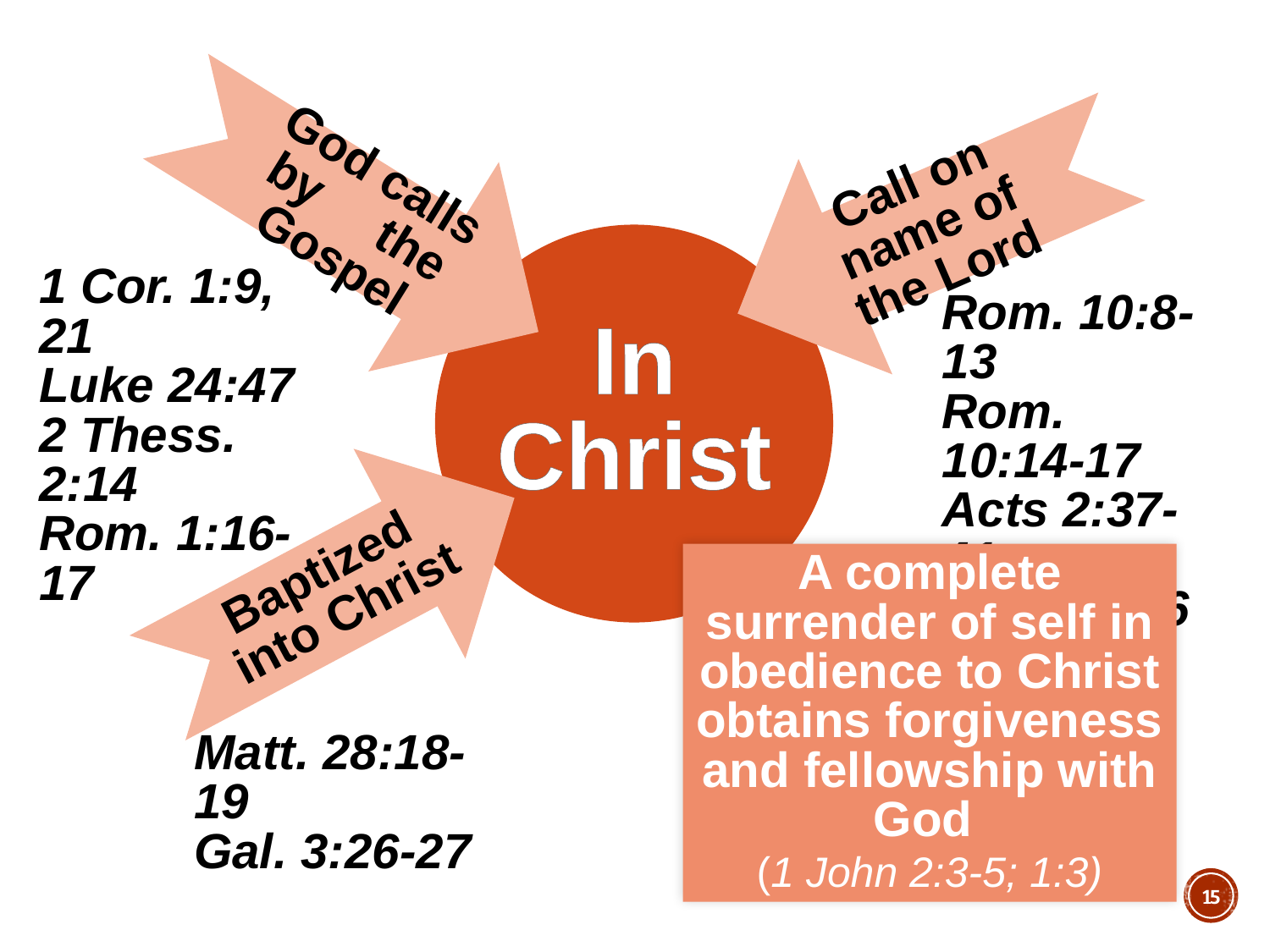

God calls by     the Gospel
Call on name of the Lord

1 Cor. 1:9, 21
Luke 24:47
2 Thess. 2:14
Rom. 1:16-17
Rom. 10:8-13
Rom. 10:14-17
Acts 2:37-41
Acts 22:16
In
Christ
Baptized
into Christ
A complete surrender of self in obedience to Christ obtains forgiveness and fellowship with God
(1 John 2:3-5; 1:3)
Matt. 28:18-19
Gal. 3:26-27
15